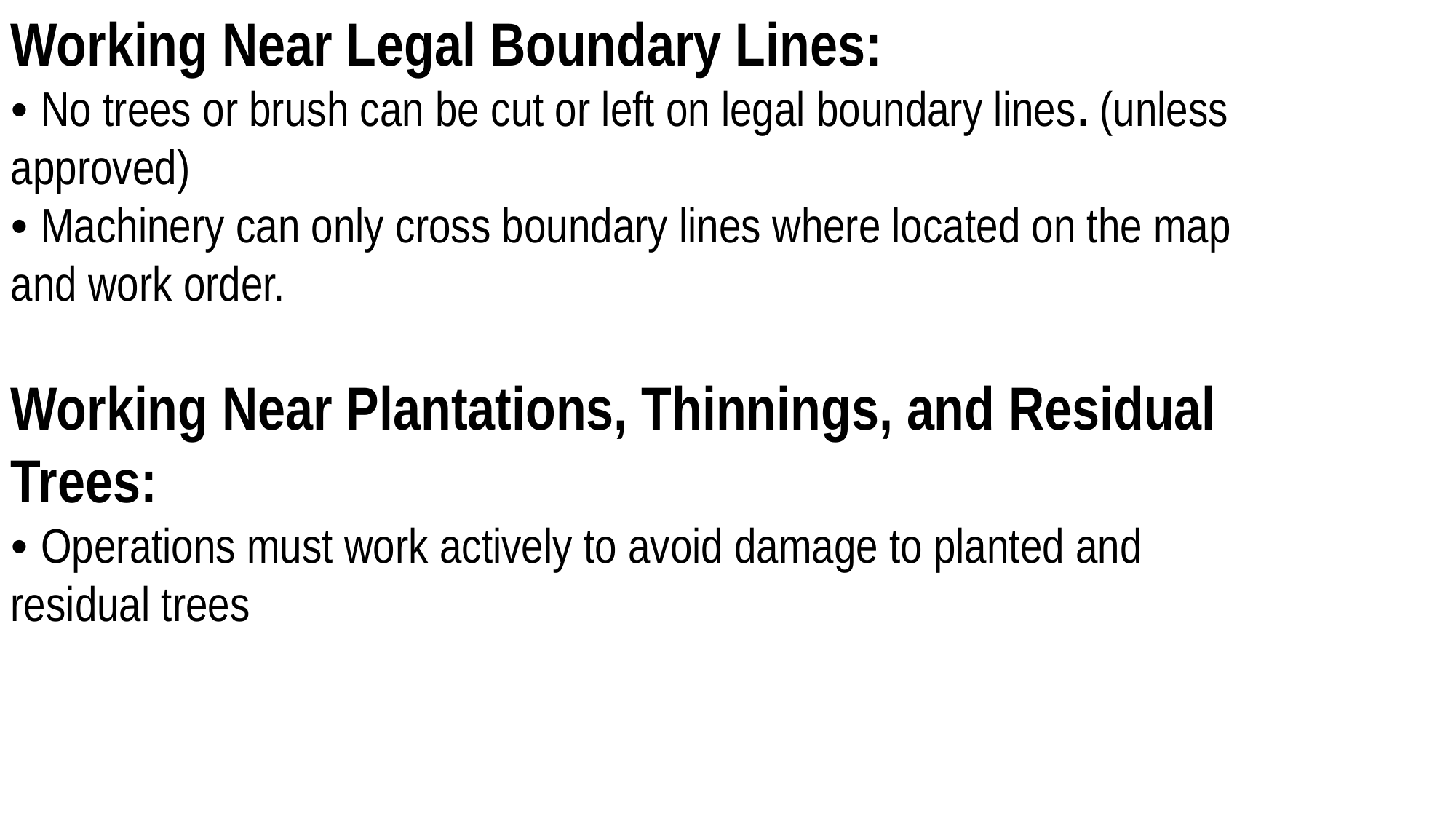

Working Near Legal Boundary Lines:
• No trees or brush can be cut or left on legal boundary lines. (unless
approved)
• Machinery can only cross boundary lines where located on the map
and work order.

Working Near Plantations, Thinnings, and Residual
Trees:
• Operations must work actively to avoid damage to planted and
residual trees